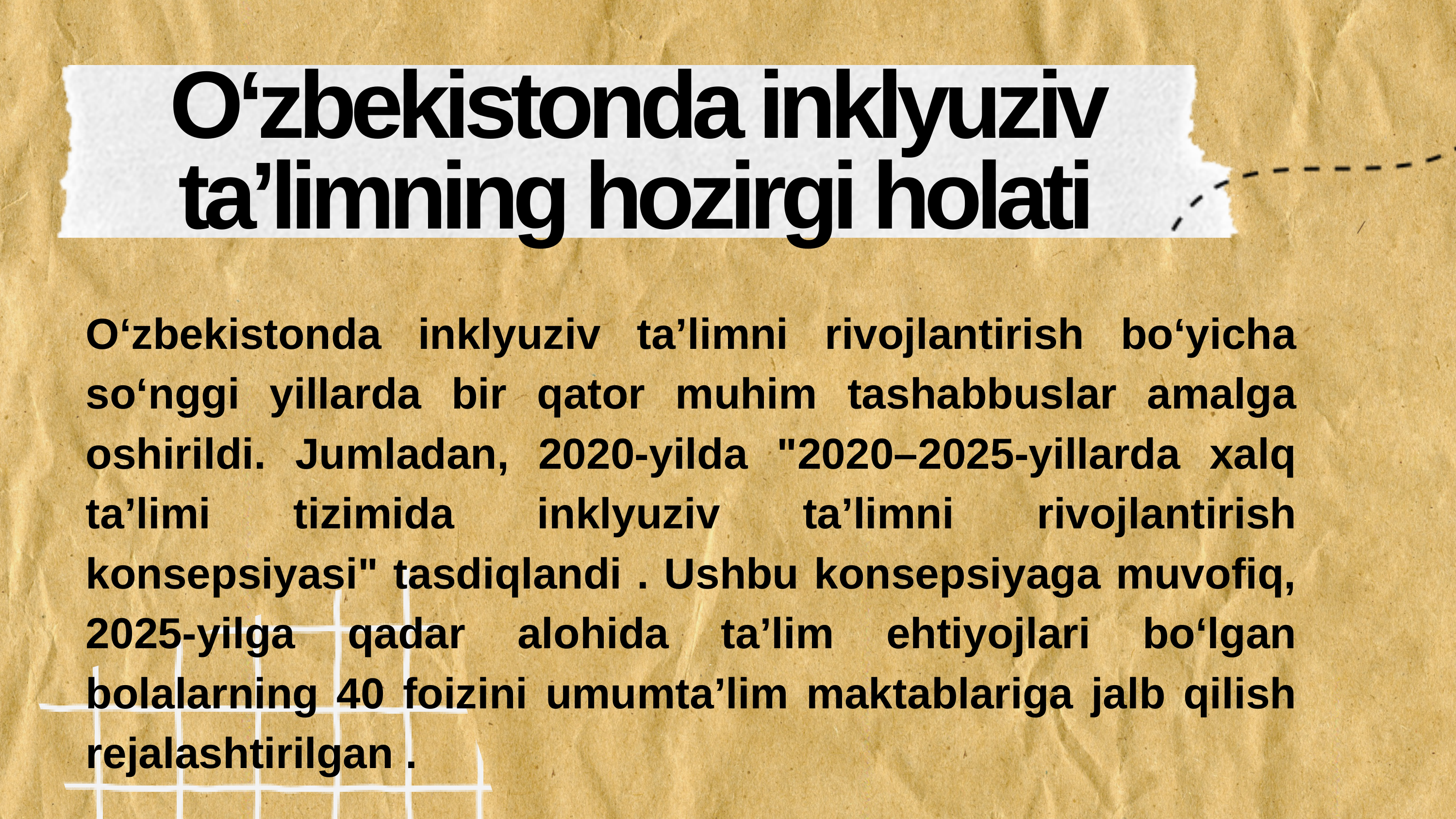

O‘zbekistonda inklyuziv ta’limning hozirgi holati
O‘zbekistonda inklyuziv ta’limni rivojlantirish bo‘yicha so‘nggi yillarda bir qator muhim tashabbuslar amalga oshirildi. Jumladan, 2020-yilda "2020–2025-yillarda xalq ta’limi tizimida inklyuziv ta’limni rivojlantirish konsepsiyasi" tasdiqlandi . Ushbu konsepsiyaga muvofiq, 2025-yilga qadar alohida ta’lim ehtiyojlari bo‘lgan bolalarning 40 foizini umumta’lim maktablariga jalb qilish rejalashtirilgan .